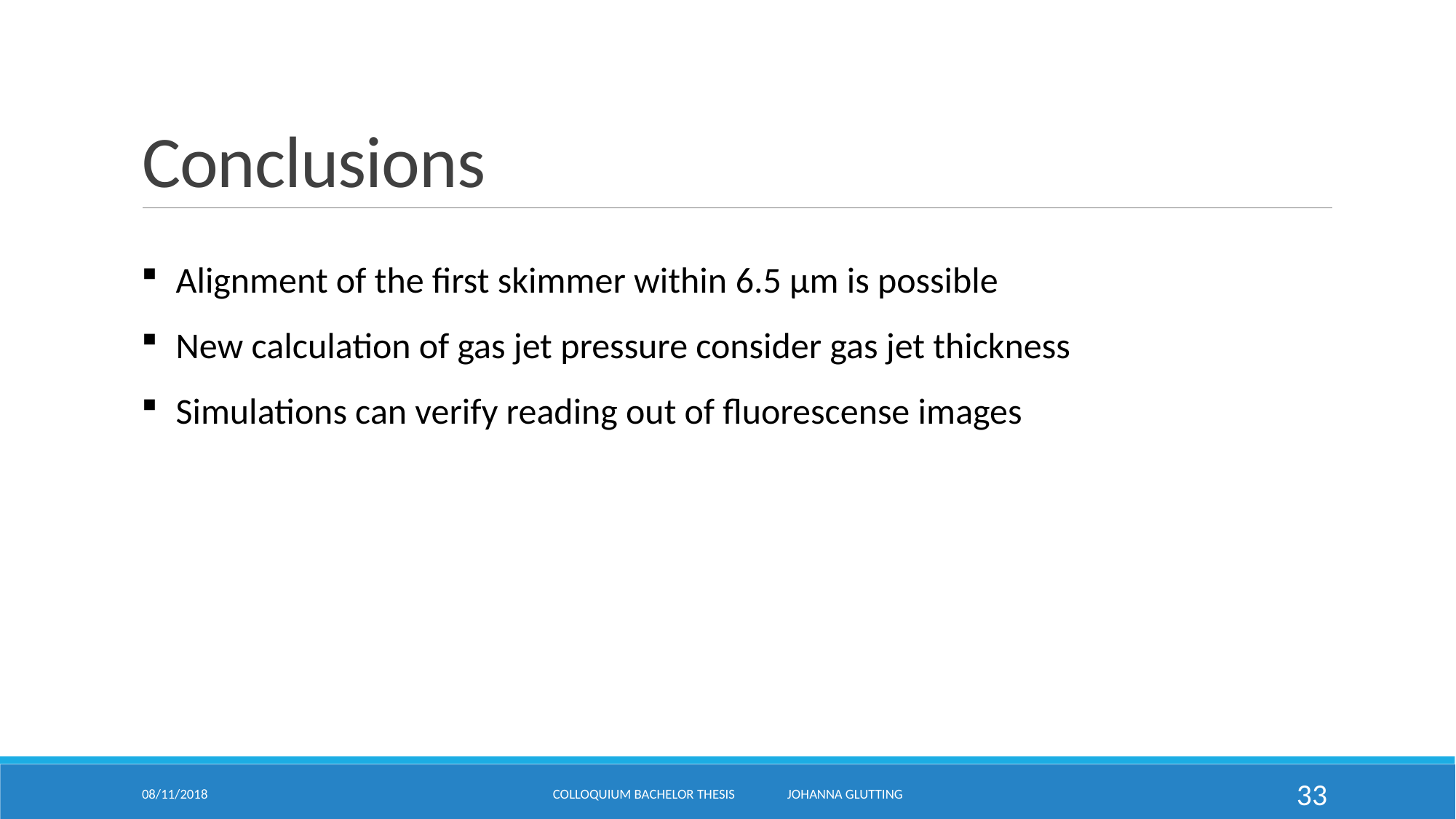

# Conclusions
Alignment of the first skimmer within 6.5 μm is possible
New calculation of gas jet pressure consider gas jet thickness
Simulations can verify reading out of fluorescense images

08/11/2018
Colloquium Bachelor Thesis                 Johanna Glutting
33